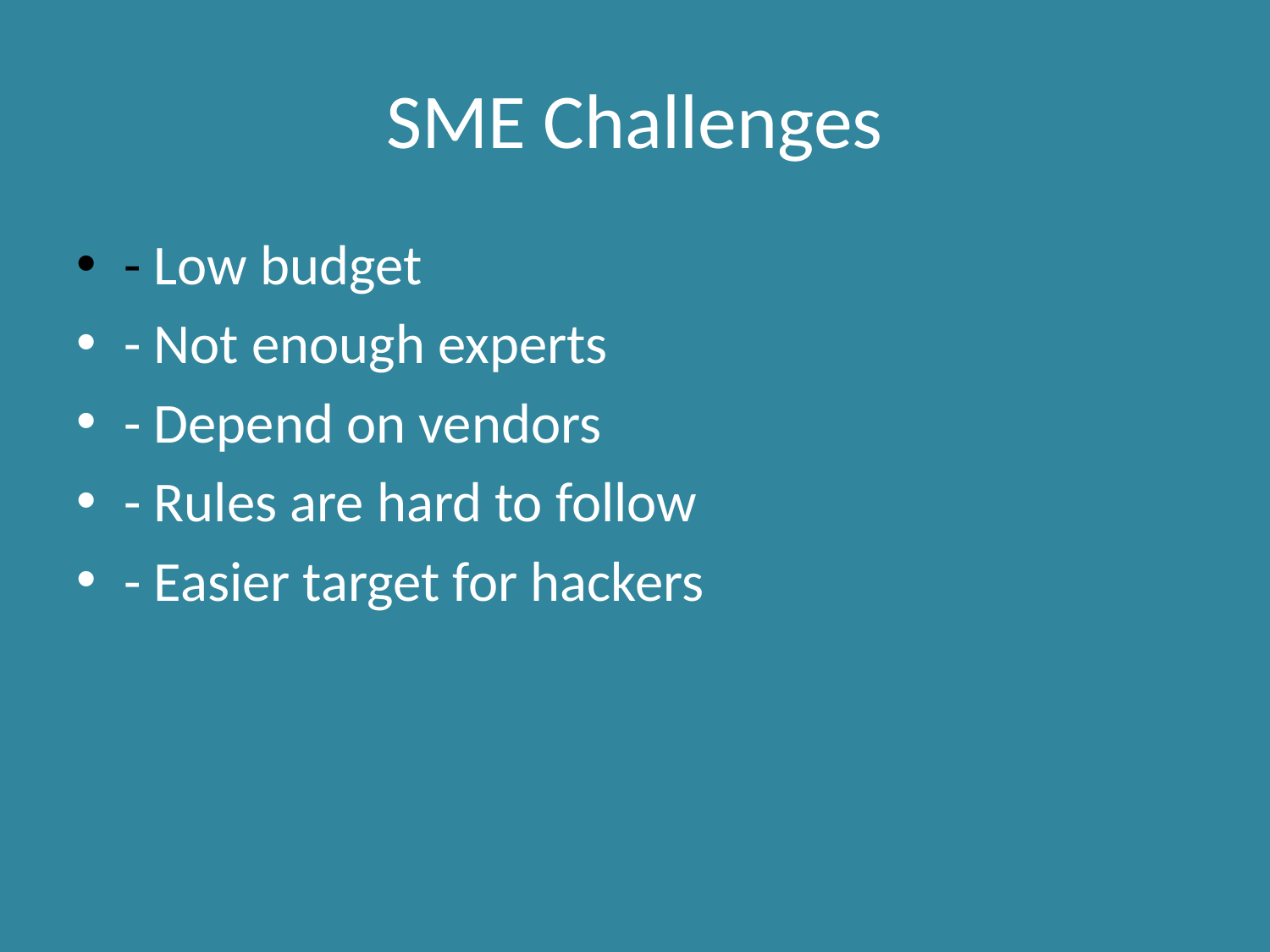

# SME Challenges
- Low budget
- Not enough experts
- Depend on vendors
- Rules are hard to follow
- Easier target for hackers